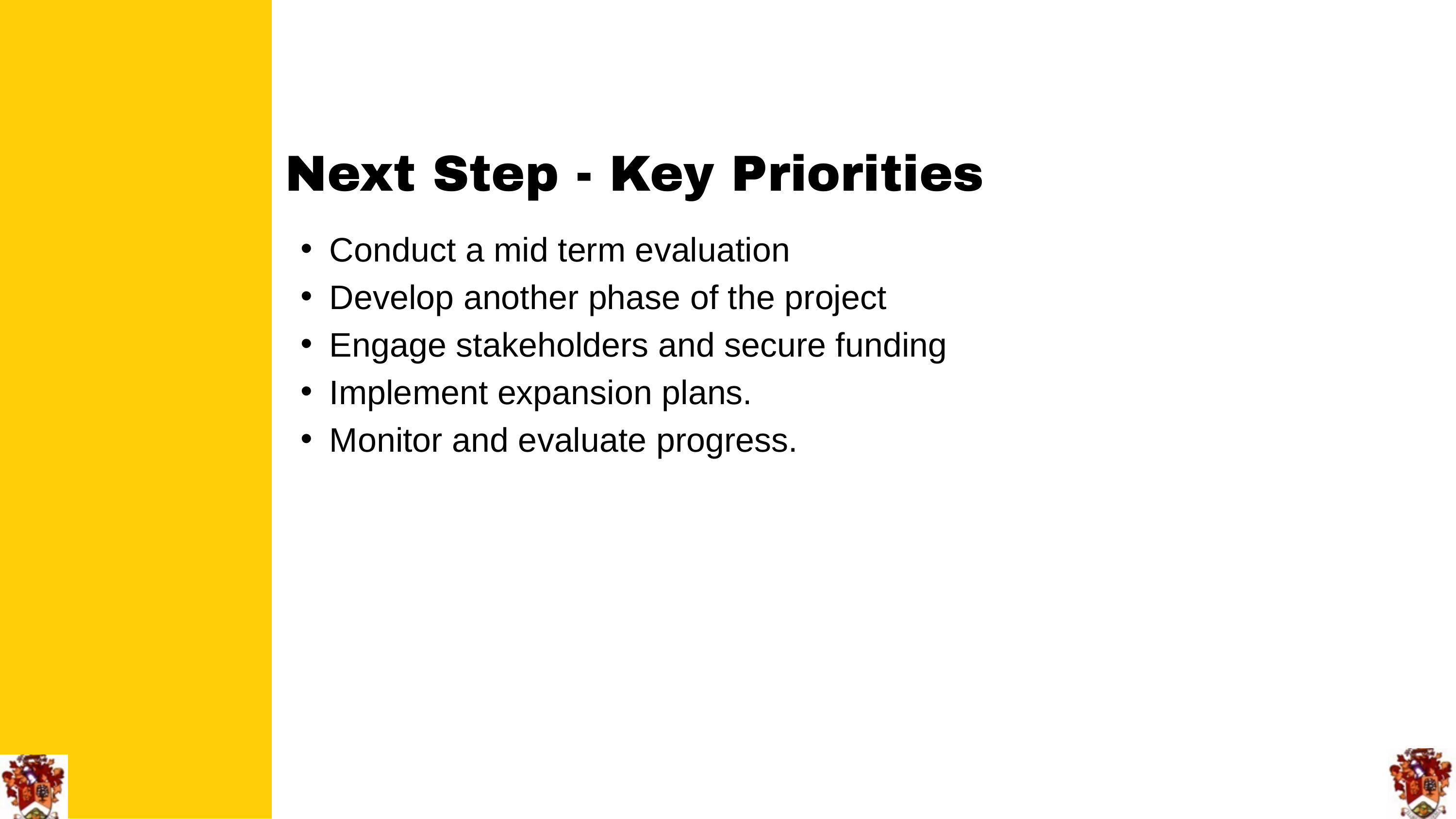

Next Step - Key Priorities
Conduct a mid term evaluation
Develop another phase of the project
Engage stakeholders and secure funding
Implement expansion plans.
Monitor and evaluate progress.